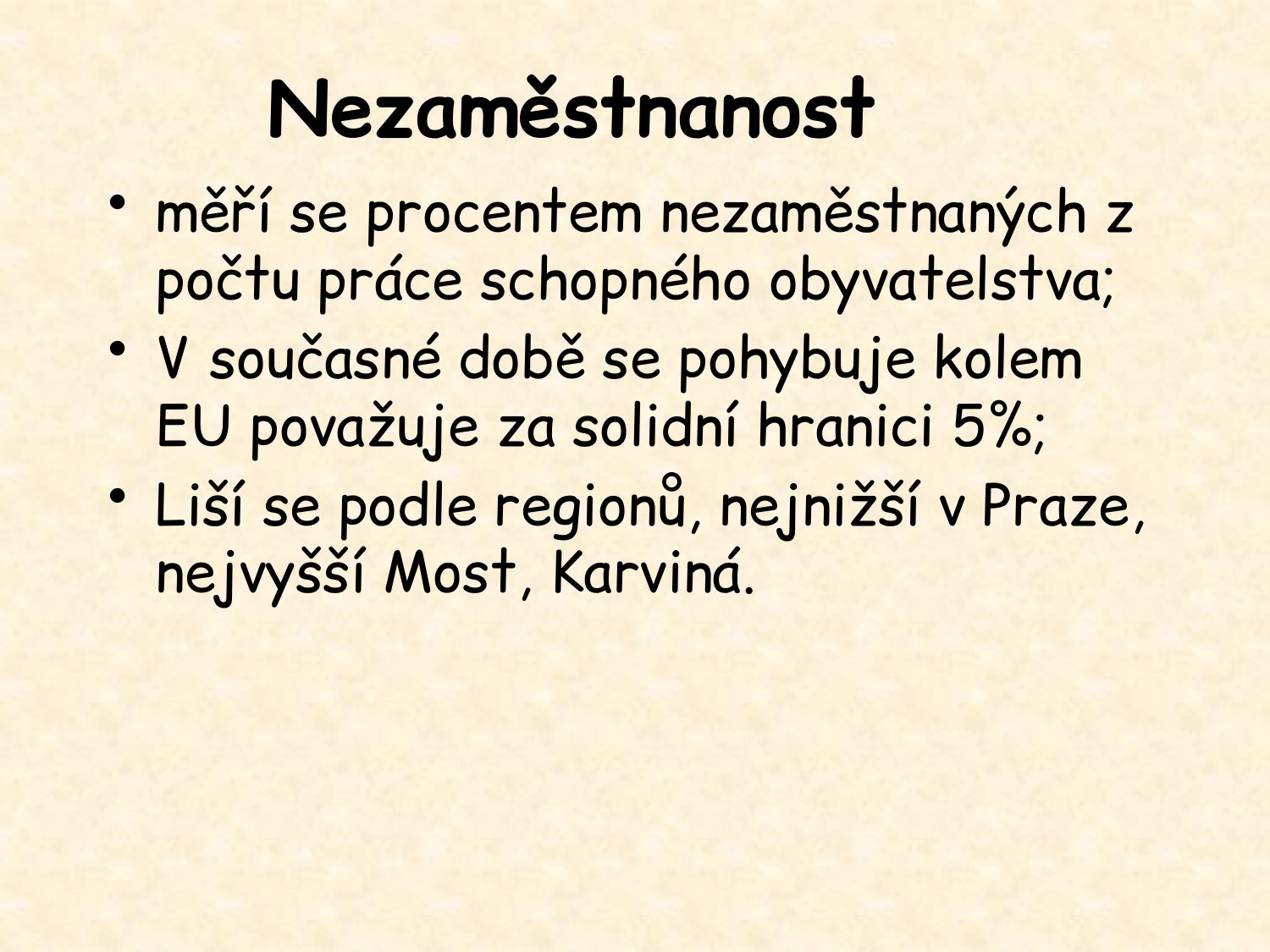

# Nezaměstnanost
měří se procentem nezaměstnaných z počtu práce schopného obyvatelstva;
V současné době se pohybuje kolem EU považuje za solidní hranici 5%;
Liší se podle regionů, nejnižší v Praze, nejvyšší Most, Karviná.